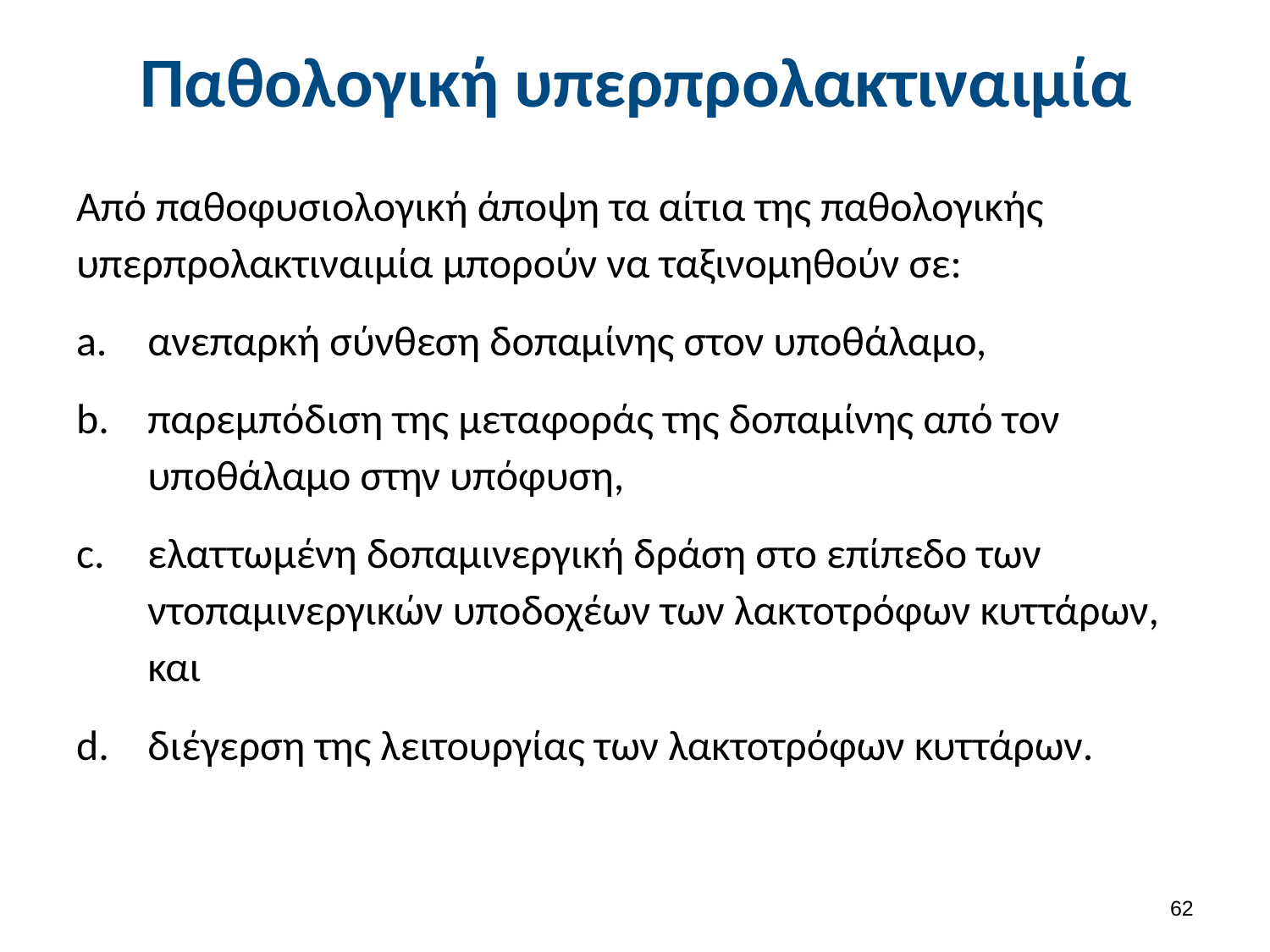

# Παθολογική υπερπρολακτιναιμία
Από παθοφυσιολογική άποψη τα αίτια της παθολογικής υπερπρολακτιναιμία μπορούν να ταξινομηθούν σε:
ανεπαρκή σύνθεση δοπαμίνης στον υποθάλαμο,
παρεμπόδιση της μεταφοράς της δοπαμίνης από τον υποθάλαμο στην υπόφυση,
ελαττωμένη δοπαμινεργική δράση στο επίπεδο των ντοπαμινεργικών υποδοχέων των λακτοτρόφων κυττάρων, και
διέγερση της λειτουργίας των λακτοτρόφων κυττάρων.

62